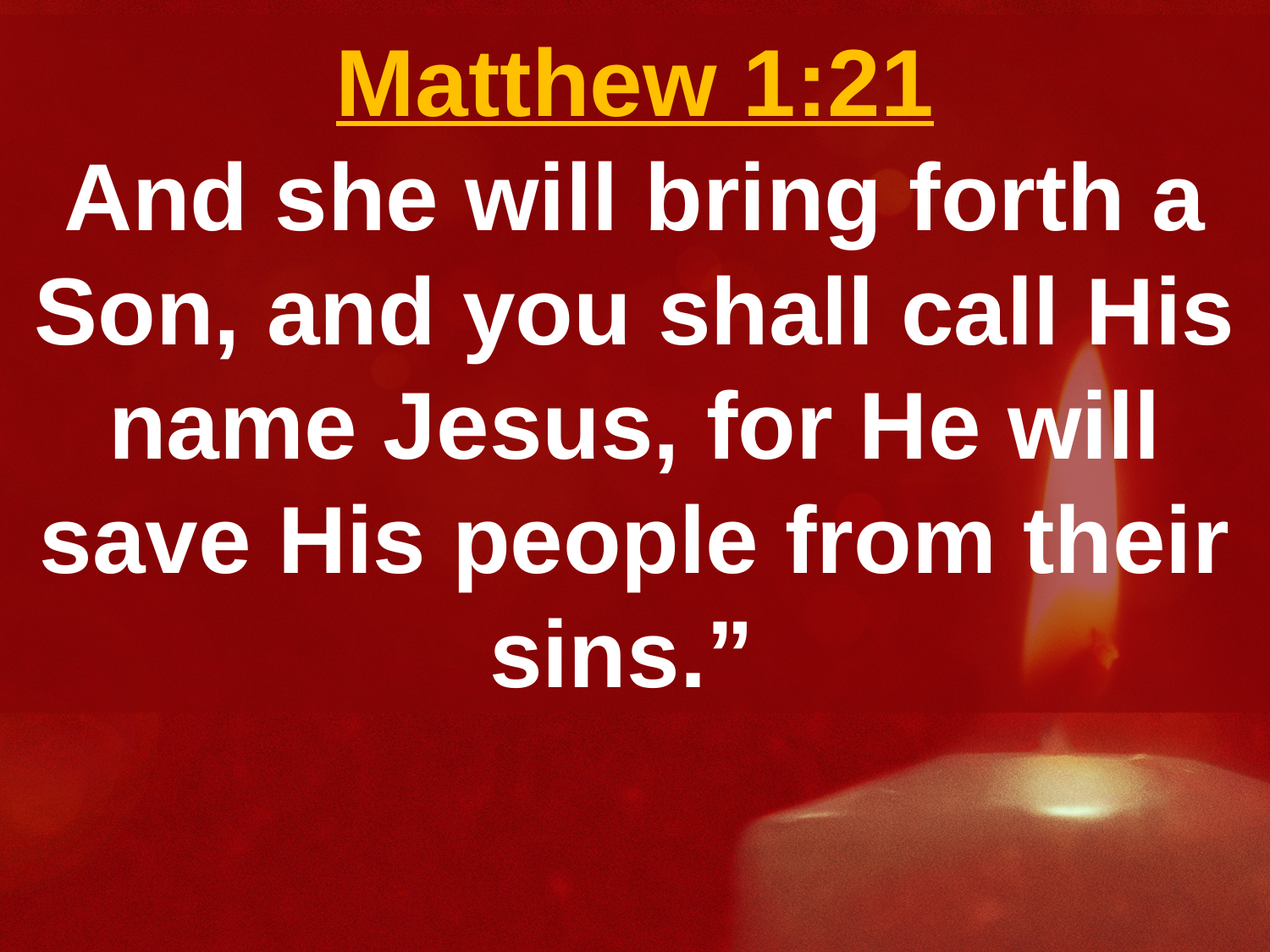

Matthew 1:21
And she will bring forth a Son, and you shall call His name Jesus, for He will save His people from their sins.”